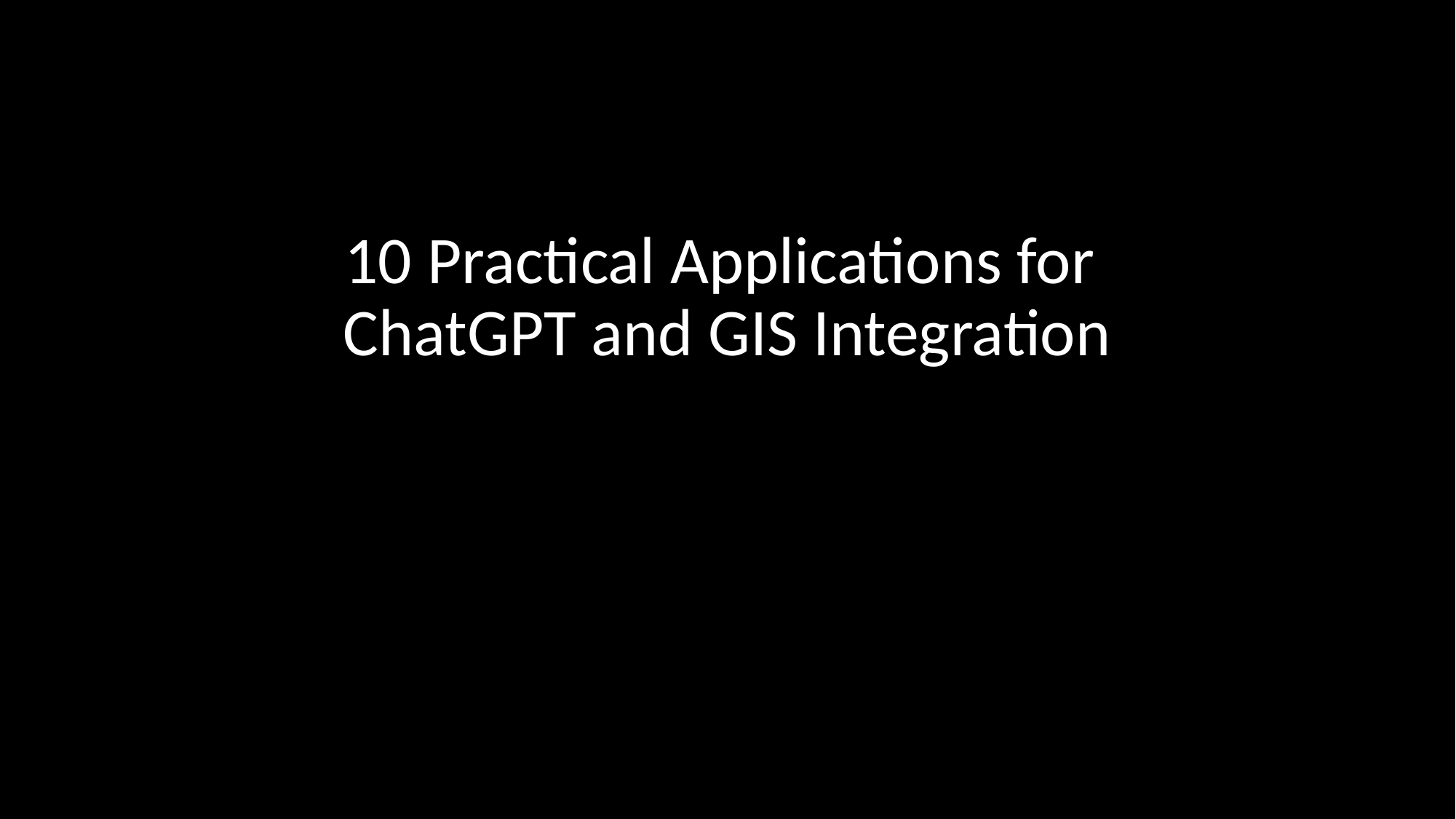

# 10 Practical Applications for ChatGPT and GIS Integration